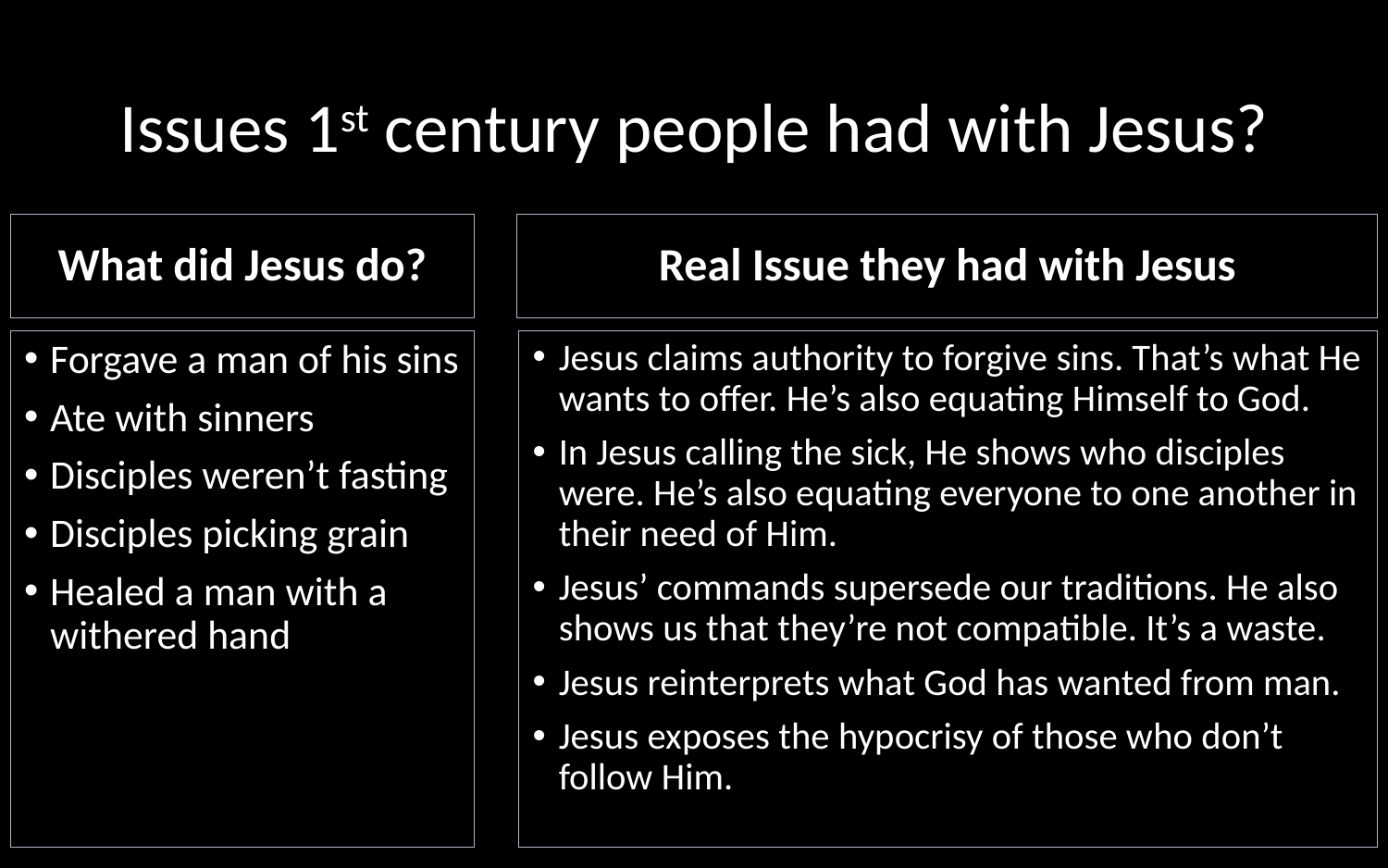

# Issues 1st century people had with Jesus?
What did Jesus do?
Real Issue they had with Jesus
Forgave a man of his sins
Ate with sinners
Disciples weren’t fasting
Disciples picking grain
Healed a man with a withered hand

Jesus claims authority to forgive sins. That’s what He wants to offer. He’s also equating Himself to God.
In Jesus calling the sick, He shows who disciples were. He’s also equating everyone to one another in their need of Him.
Jesus’ commands supersede our traditions. He also shows us that they’re not compatible. It’s a waste.
Jesus reinterprets what God has wanted from man.
Jesus exposes the hypocrisy of those who don’t follow Him.